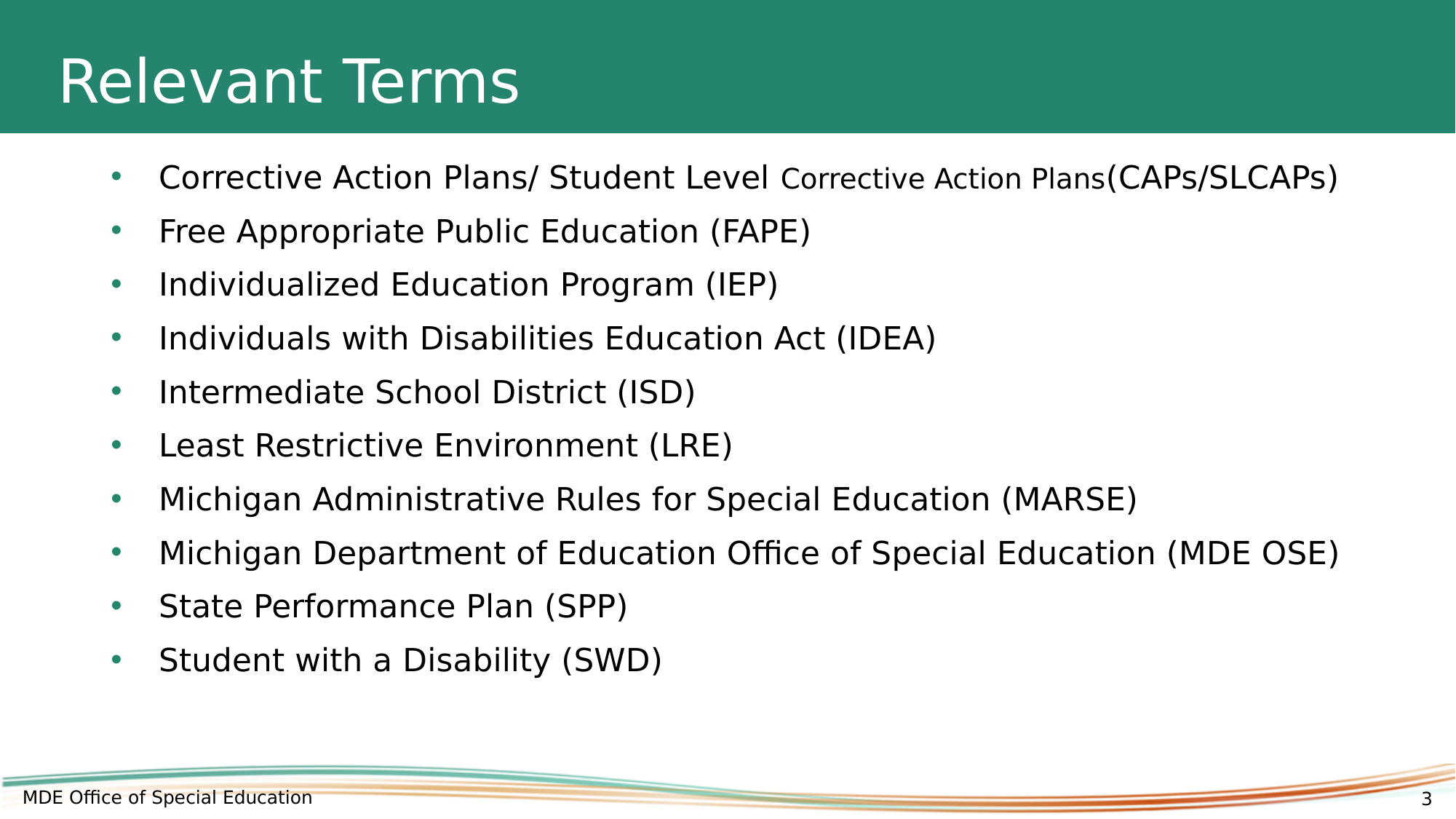

# Relevant Terms
Corrective Action Plans/ Student Level Corrective Action Plans(CAPs/SLCAPs)
Free Appropriate Public Education (FAPE)
Individualized Education Program (IEP)
Individuals with Disabilities Education Act (IDEA)
Intermediate School District (ISD)
Least Restrictive Environment (LRE)
Michigan Administrative Rules for Special Education (MARSE)
Michigan Department of Education Office of Special Education (MDE OSE)
State Performance Plan (SPP)
Student with a Disability (SWD)

MDE Office of Special Education
3